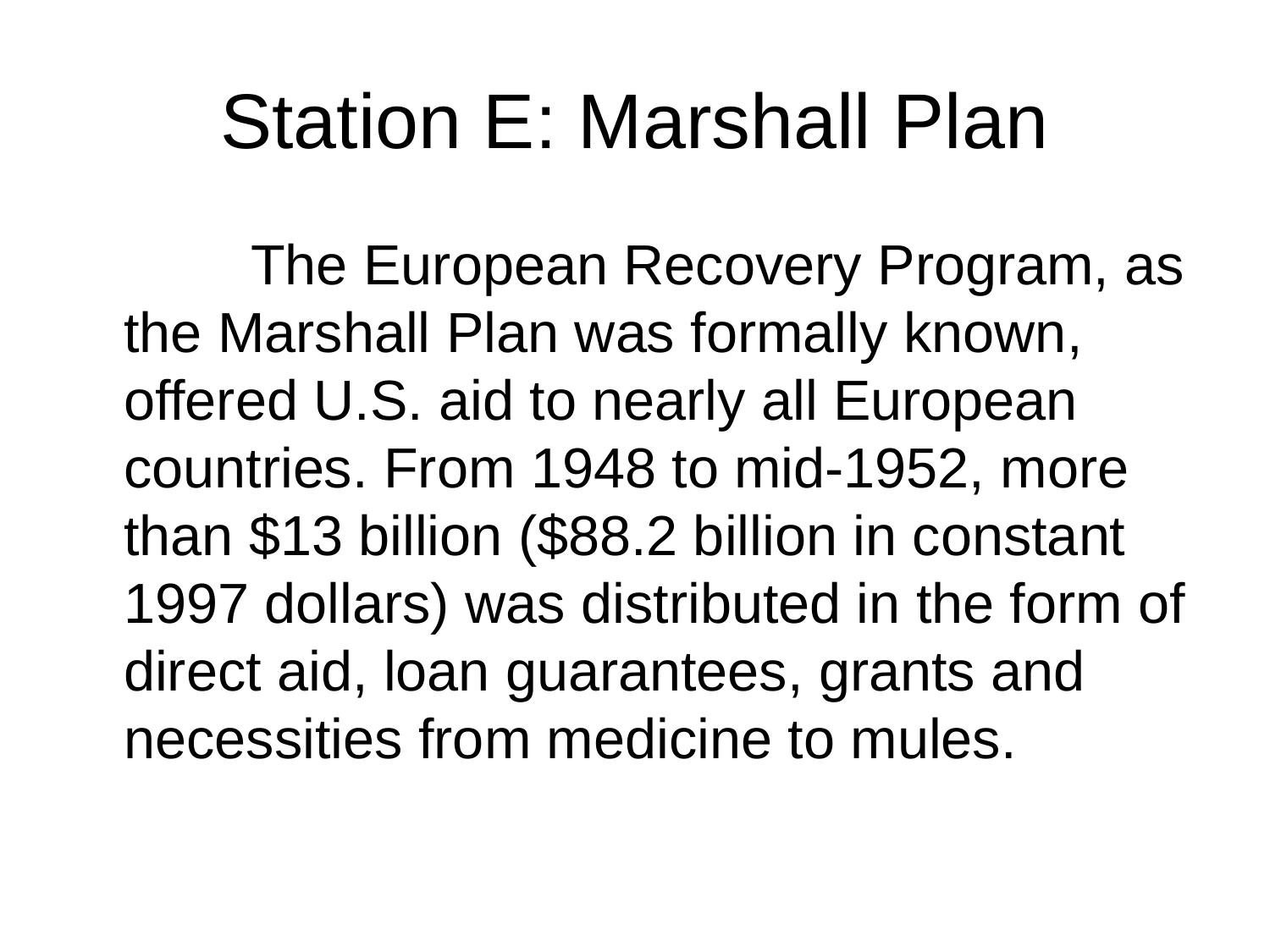

# Station E: Marshall Plan
		The European Recovery Program, as the Marshall Plan was formally known, offered U.S. aid to nearly all European countries. From 1948 to mid-1952, more than $13 billion ($88.2 billion in constant 1997 dollars) was distributed in the form of direct aid, loan guarantees, grants and necessities from medicine to mules.